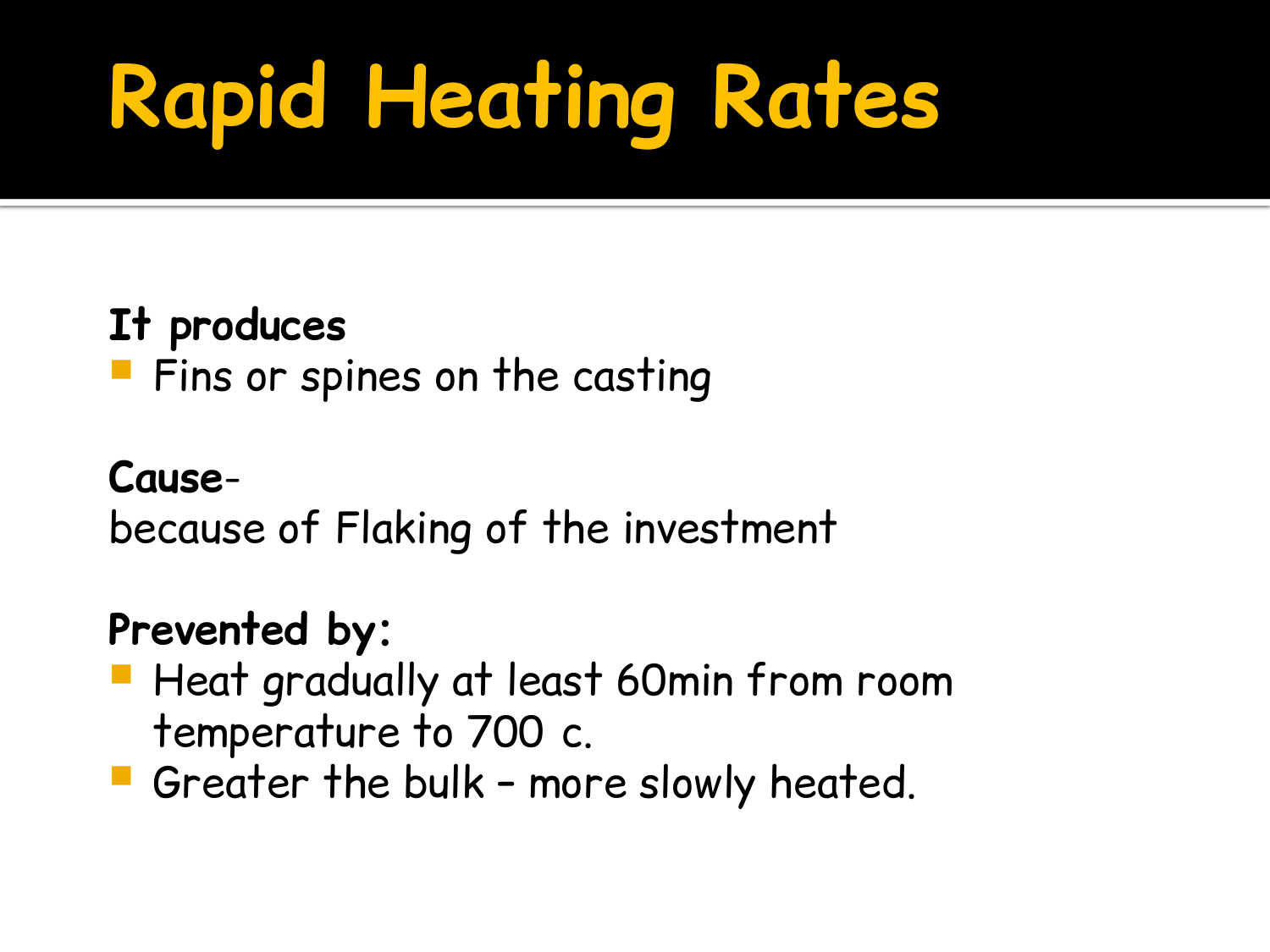

# Rapid Heating Rates
It produces
Fins or spines on the casting
Cause-
because of Flaking of the investment
Prevented by:
Heat gradually at least 60min from room
temperature to 700 c.
Greater the bulk – more slowly heated.